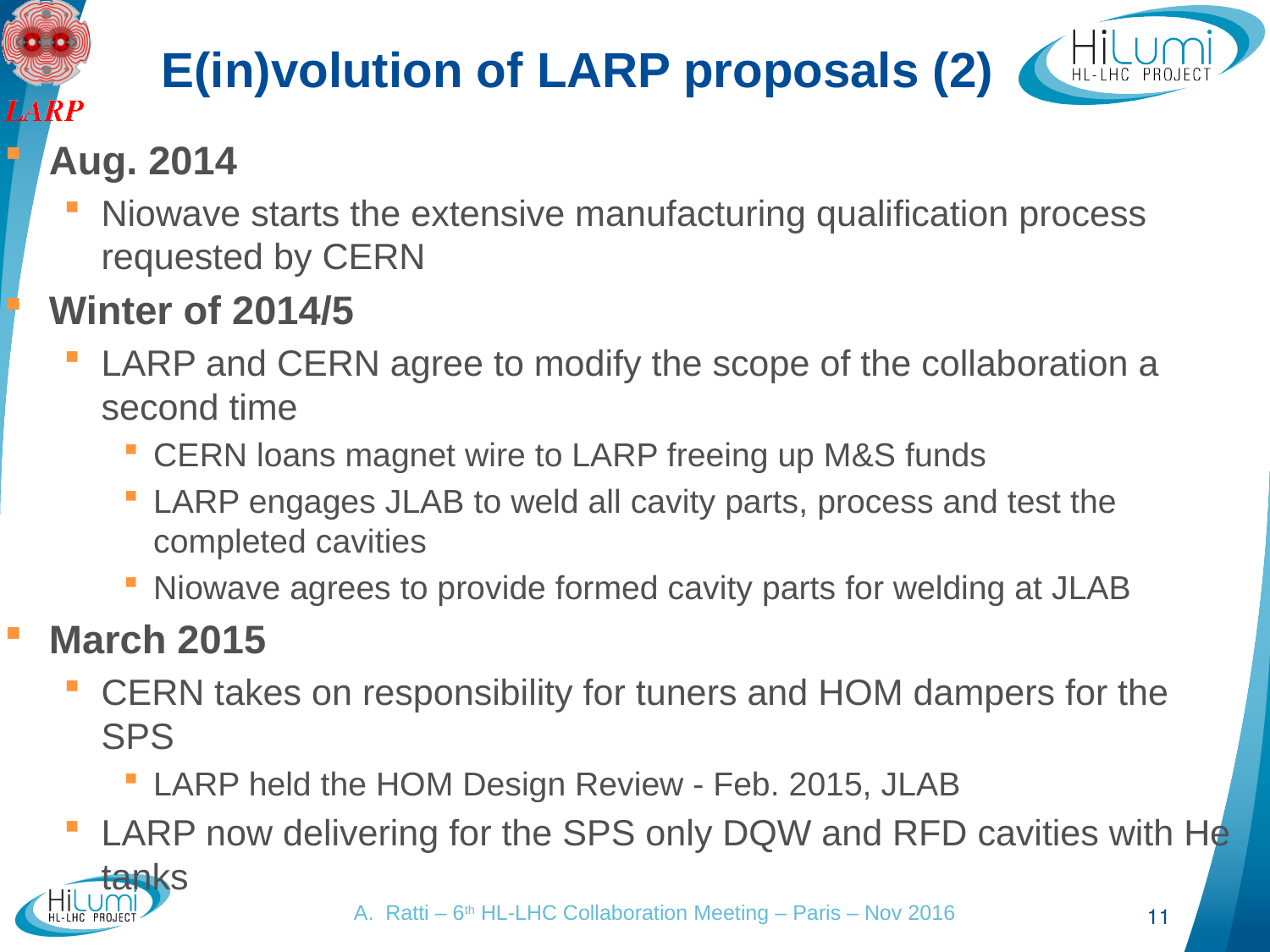

# E(in)volution of LARP proposals (2)
Aug. 2014
Niowave starts the extensive manufacturing qualification process requested by CERN
Winter of 2014/5
LARP and CERN agree to modify the scope of the collaboration a second time
CERN loans magnet wire to LARP freeing up M&S funds
LARP engages JLAB to weld all cavity parts, process and test the completed cavities
Niowave agrees to provide formed cavity parts for welding at JLAB
March 2015
CERN takes on responsibility for tuners and HOM dampers for the SPS
LARP held the HOM Design Review - Feb. 2015, JLAB
LARP now delivering for the SPS only DQW and RFD cavities with He tanks

11